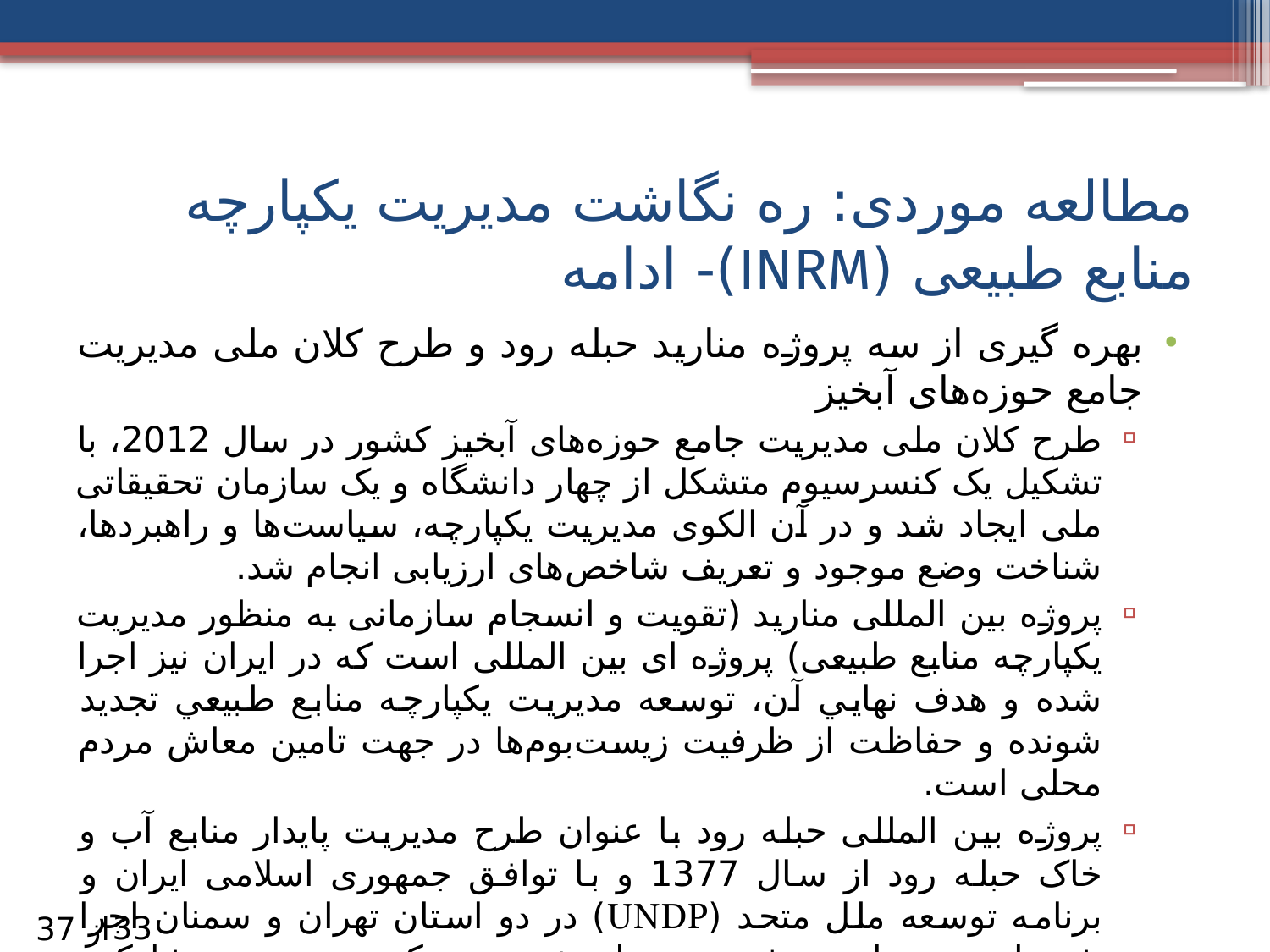

# مطالعه موردی: ره نگاشت مدیریت یکپارچه منابع طبیعی (INRM)- ادامه
بهره گیری از سه پروژه منارید حبله رود و طرح کلان ملی مدیریت جامع حوزه‌های آبخیز
طرح کلان ملی مدیریت جامع حوزه‌های آبخیز کشور در سال 2012، با تشکیل یک کنسرسیوم متشکل از چهار دانشگاه و یک سازمان تحقیقاتی ملی ایجاد شد و در آن الکوی مدیریت یکپارچه، سیاست‌ها و راهبردها، شناخت وضع موجود و تعریف شاخص‌های ارزیابی انجام شد.
پروژه بین المللی منارید (تقویت و انسجام سازمانی به منظور مدیریت یکپارچه منابع طبیعی) پروژه ای بین المللی است که در ایران نیز اجرا شده و هدف نهايي آن، توسعه مديريت یکپارچه منابع طبيعي تجديد شونده و حفاظت از ظرفیت زیست‌بوم‌ها در جهت تامین معاش مردم محلی است.
پروژه بین المللی حبله رود با عنوان طرح مدیریت پایدار منابع آب و خاک حبله رود از سال 1377 و با توافق جمهوری اسلامی ایران و برنامه توسعه ملل متحد (UNDP) در دو استان تهران و سمنان اجرا شده است. در این پروژه در مرحله نخست تمرکز بر مدیریت مشارکتی برای حراست از منابع آب و خاک و ایجاد تشکل های محلی برای اجرای پروژه های مرتبط بوده و فاز دوم با هدف تدوين الگوي مديريت يكپارچه در حوزه آبخيز طراحی شده است.

33
از 37